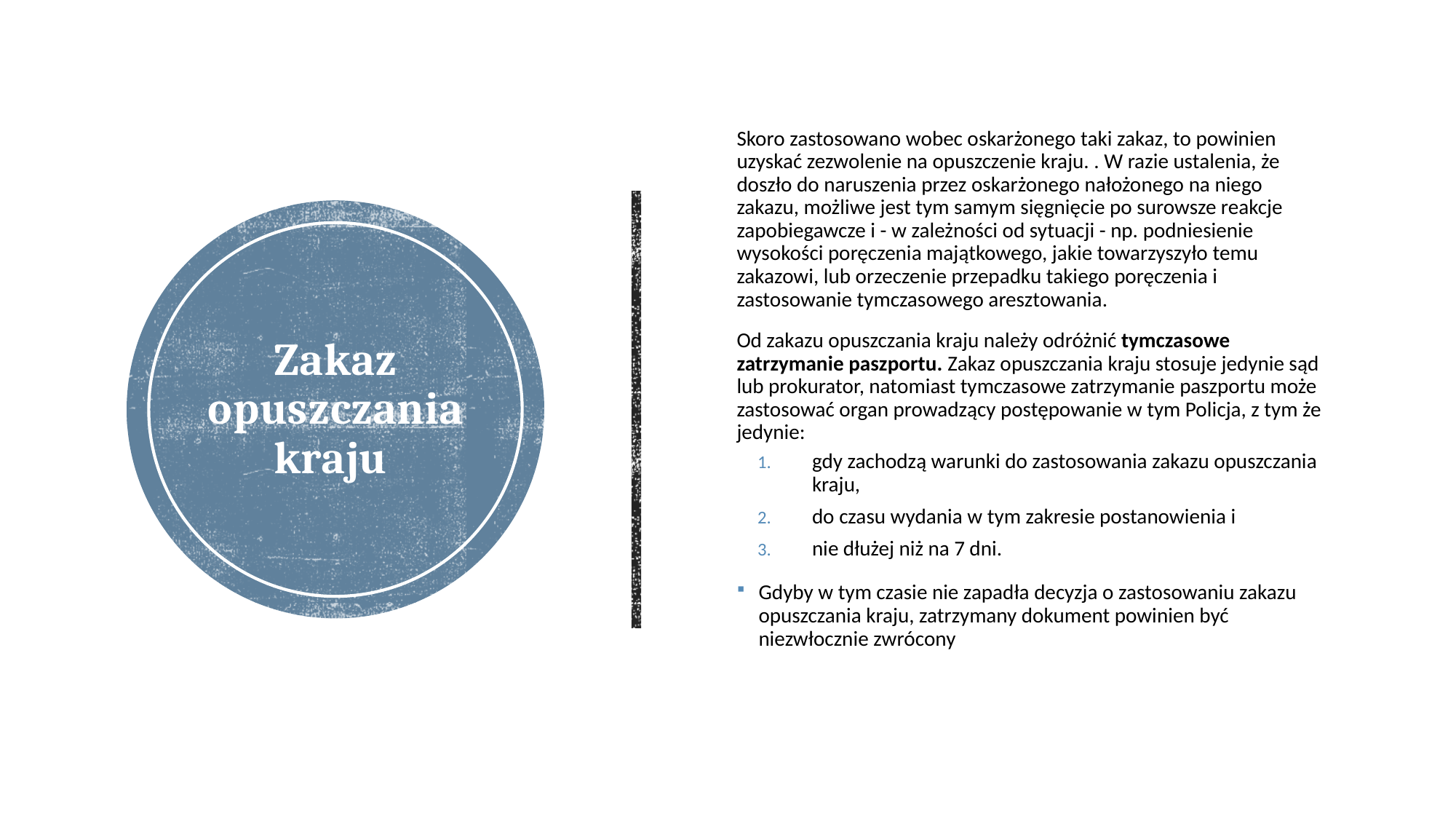

Skoro zastosowano wobec oskarżonego taki zakaz, to powinien uzyskać zezwolenie na opuszczenie kraju. . W razie ustalenia, że doszło do naruszenia przez oskarżonego nałożonego na niego zakazu, możliwe jest tym samym sięgnięcie po surowsze reakcje zapobiegawcze i - w zależności od sytuacji - np. podniesienie wysokości poręczenia majątkowego, jakie towarzyszyło temu zakazowi, lub orzeczenie przepadku takiego poręczenia i zastosowanie tymczasowego aresztowania.
Od zakazu opuszczania kraju należy odróżnić tymczasowe zatrzymanie paszportu. Zakaz opuszczania kraju stosuje jedynie sąd lub prokurator, natomiast tymczasowe zatrzymanie paszportu może zastosować organ prowadzący postępowanie w tym Policja, z tym że jedynie:
gdy zachodzą warunki do zastosowania zakazu opuszczania kraju,
do czasu wydania w tym zakresie postanowienia i
nie dłużej niż na 7 dni.
Gdyby w tym czasie nie zapadła decyzja o zastosowaniu zakazu opuszczania kraju, zatrzymany dokument powinien być niezwłocznie zwrócony

# Zakaz opuszczania kraju